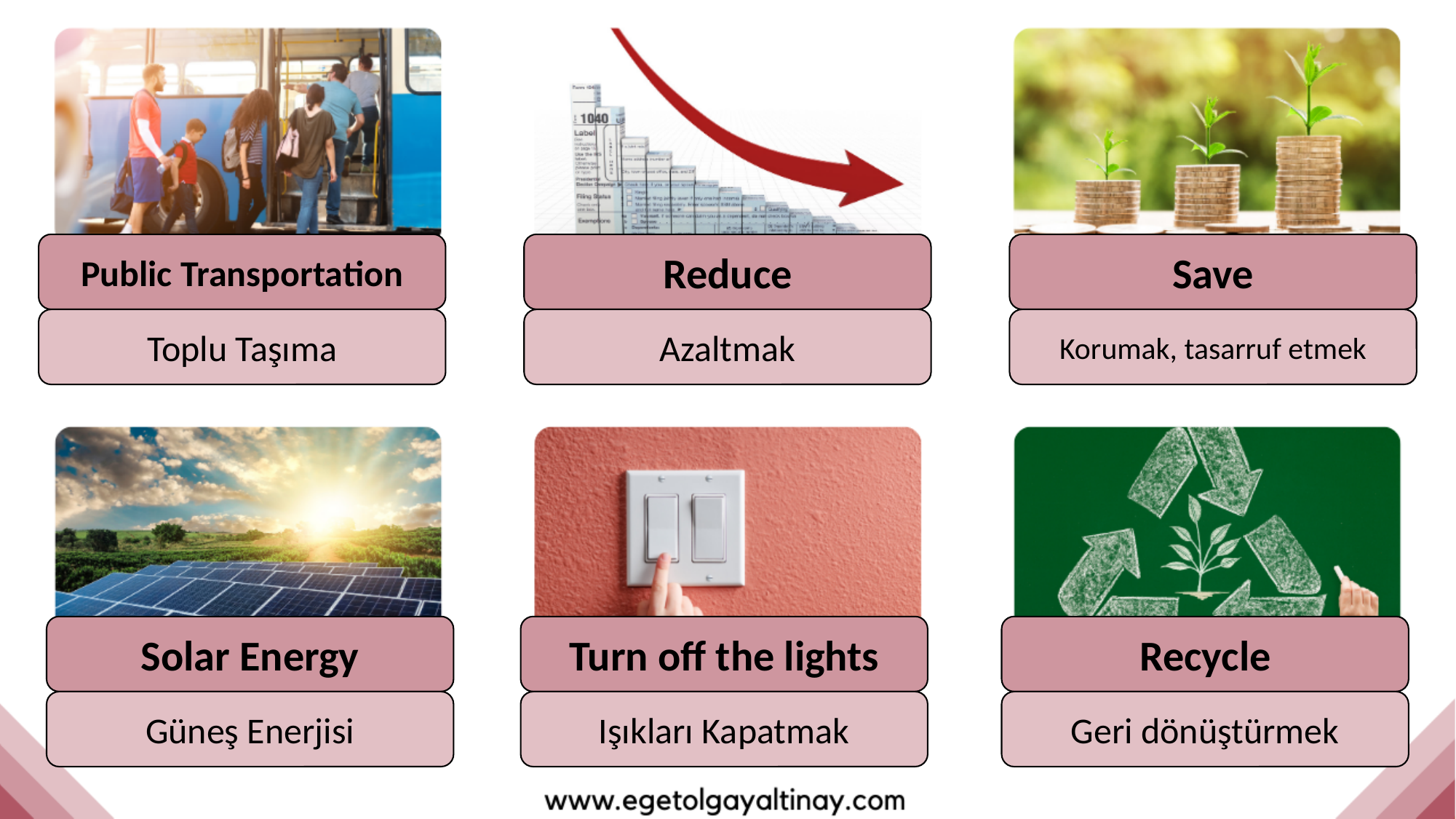

Public Transportation
Reduce
Save
Toplu Taşıma
Azaltmak
Korumak, tasarruf etmek
Solar Energy
Turn off the lights
Recycle
Güneş Enerjisi
Işıkları Kapatmak
Geri dönüştürmek